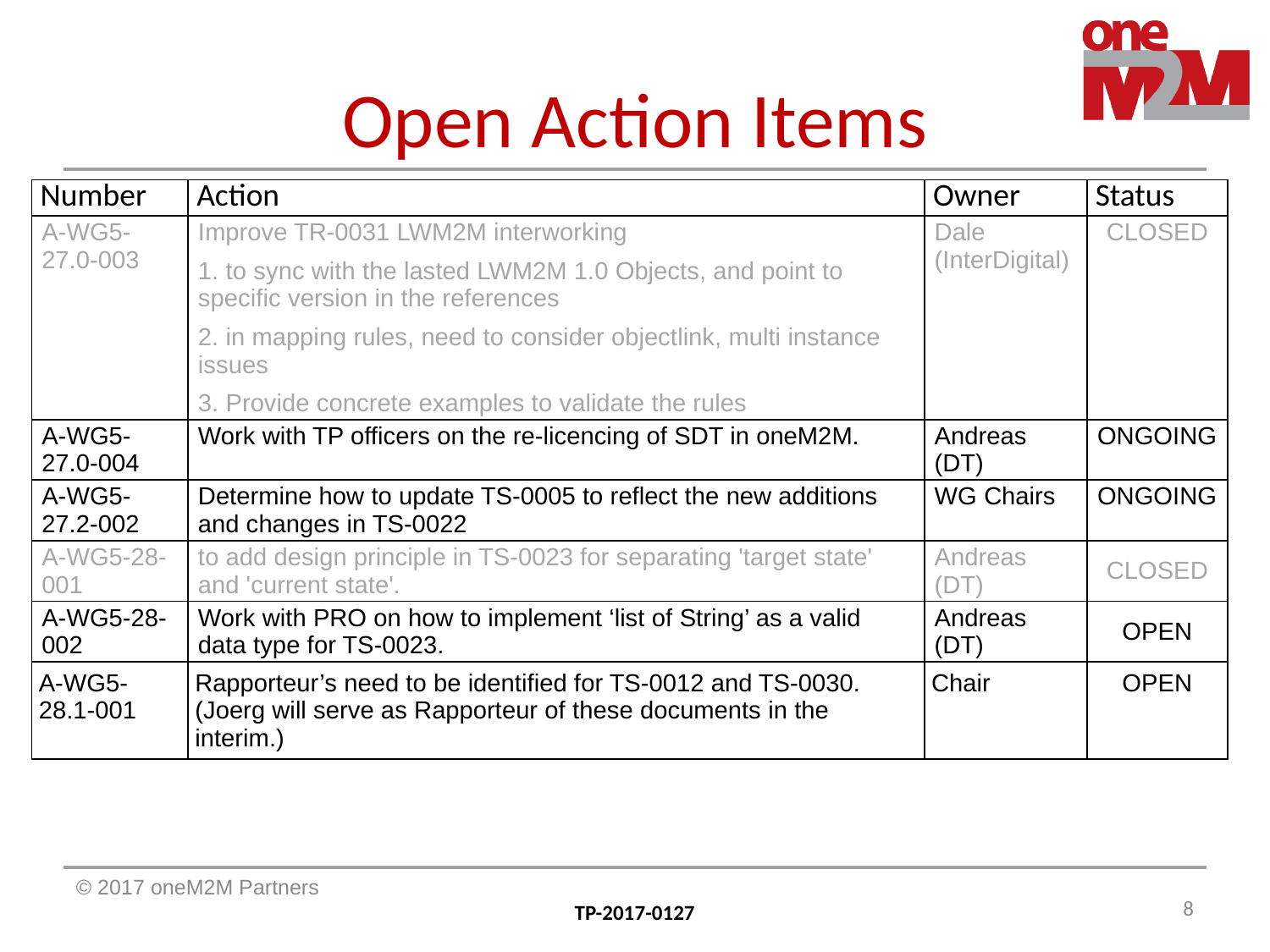

# Open Action Items
| Number | Action | Owner | Status |
| --- | --- | --- | --- |
| A-WG5-27.0-003 | Improve TR-0031 LWM2M interworking 1. to sync with the lasted LWM2M 1.0 Objects, and point to specific version in the references 2. in mapping rules, need to consider objectlink, multi instance issues 3. Provide concrete examples to validate the rules | Dale (InterDigital) | CLOSED |
| A-WG5-27.0-004 | Work with TP officers on the re-licencing of SDT in oneM2M. | Andreas (DT) | ONGOING |
| A-WG5-27.2-002 | Determine how to update TS-0005 to reflect the new additions and changes in TS-0022 | WG Chairs | ONGOING |
| A-WG5-28-001 | to add design principle in TS-0023 for separating 'target state' and 'current state'. | Andreas (DT) | CLOSED |
| A-WG5-28-002 | Work with PRO on how to implement ‘list of String’ as a valid data type for TS-0023. | Andreas (DT) | OPEN |
| A-WG5-28.1-001 | Rapporteur’s need to be identified for TS-0012 and TS-0030. (Joerg will serve as Rapporteur of these documents in the interim.) | Chair | OPEN |
8